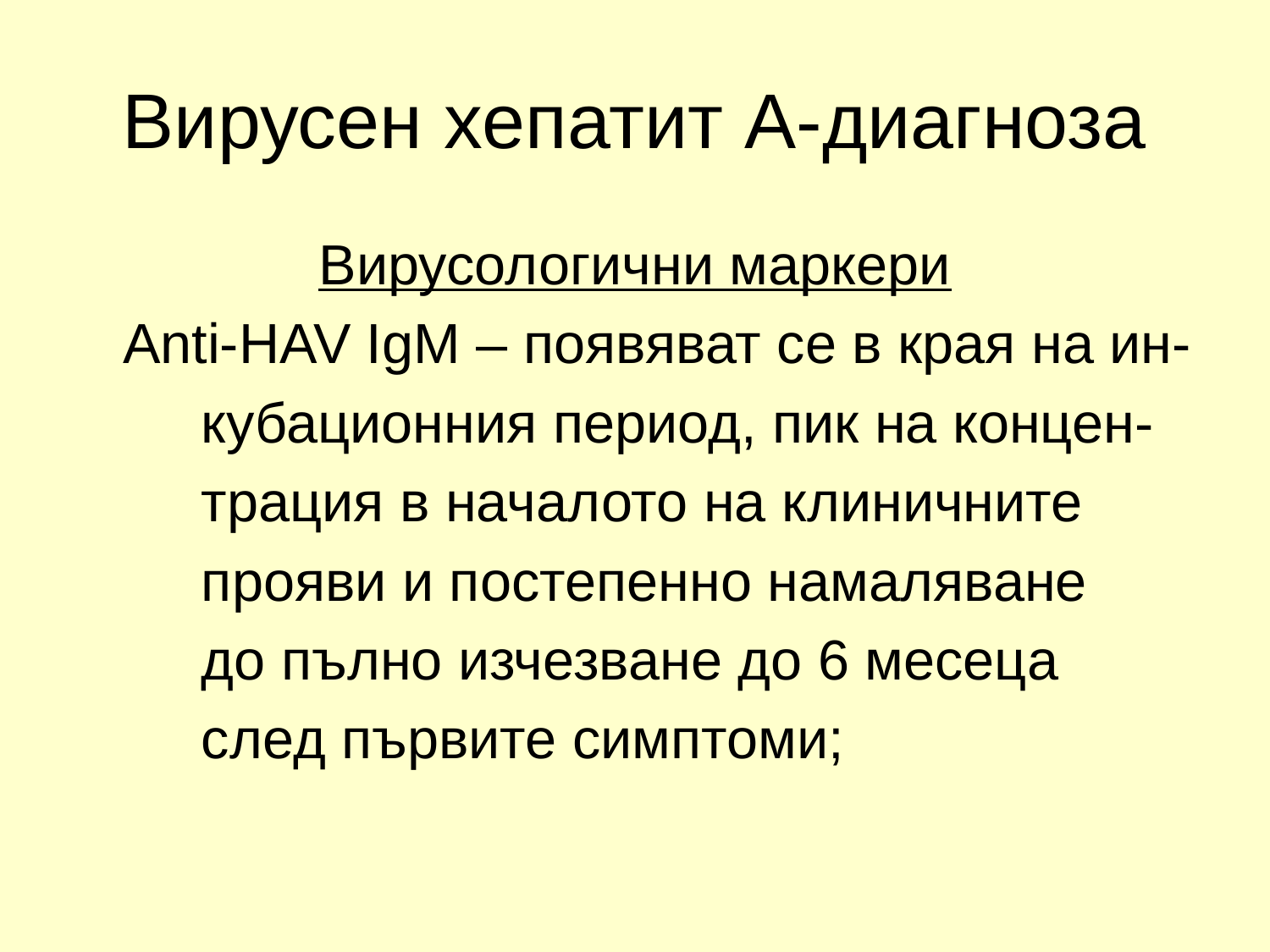

# Вирусен хепатит А-диагноза
Вирусологични маркери
   Anti-HAV IgM – появяват се в края на ин-
        кубационния период, пик на концен-
        трация в началото на клиничните
        прояви и постепенно намаляване
        до пълно изчезване до 6 месеца
        след първите симптоми;